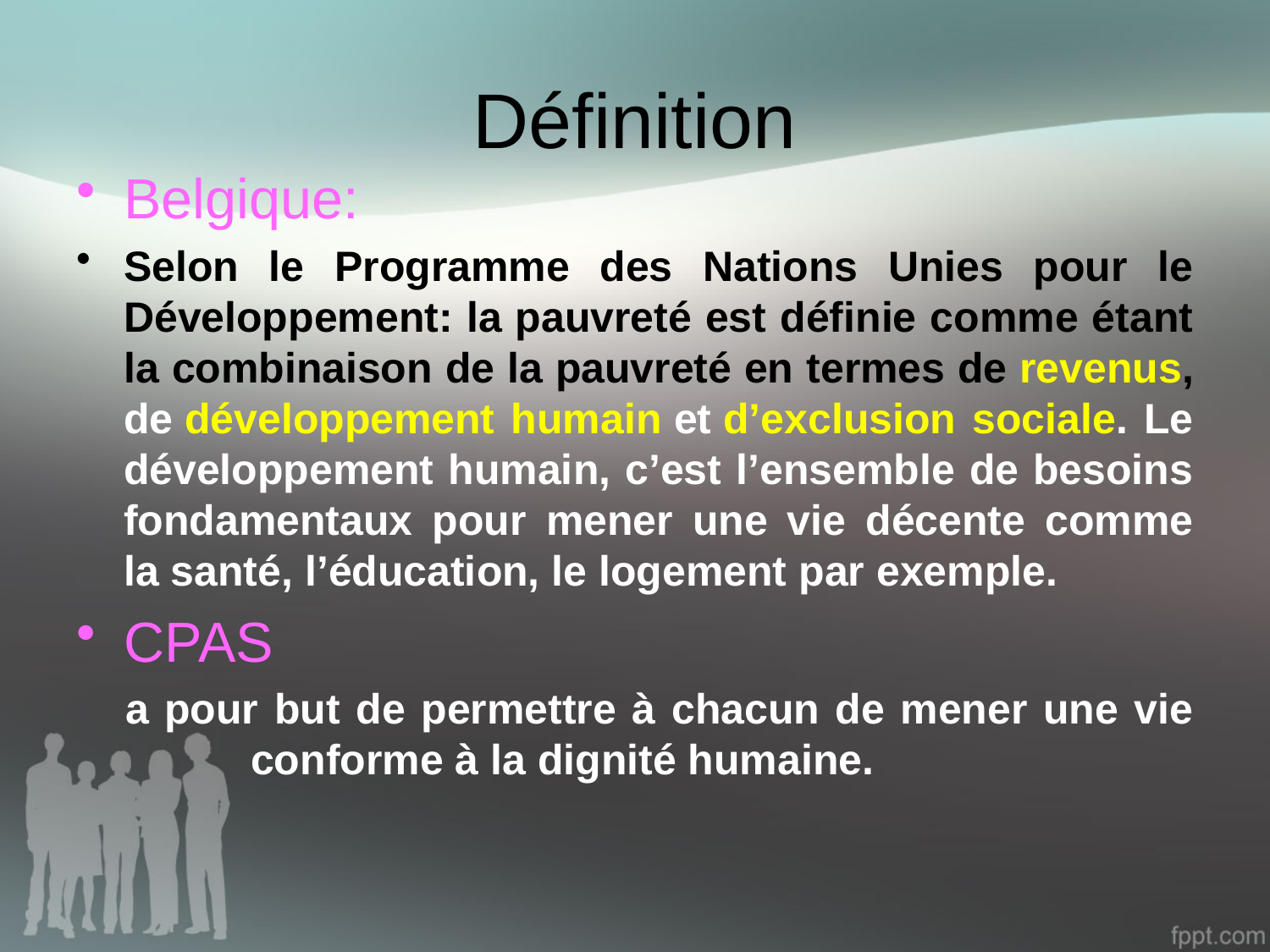

# Définition
Belgique:
Selon le Programme des Nations Unies pour le Développement: la pauvreté est définie comme étant la combinaison de la pauvreté en termes de revenus, de développement humain et d’exclusion sociale. Le développement humain, c’est l’ensemble de besoins fondamentaux pour mener une vie décente comme la santé, l’éducation, le logement par exemple.
CPAS
a pour but de permettre à chacun de mener une vie conforme à la dignité humaine.